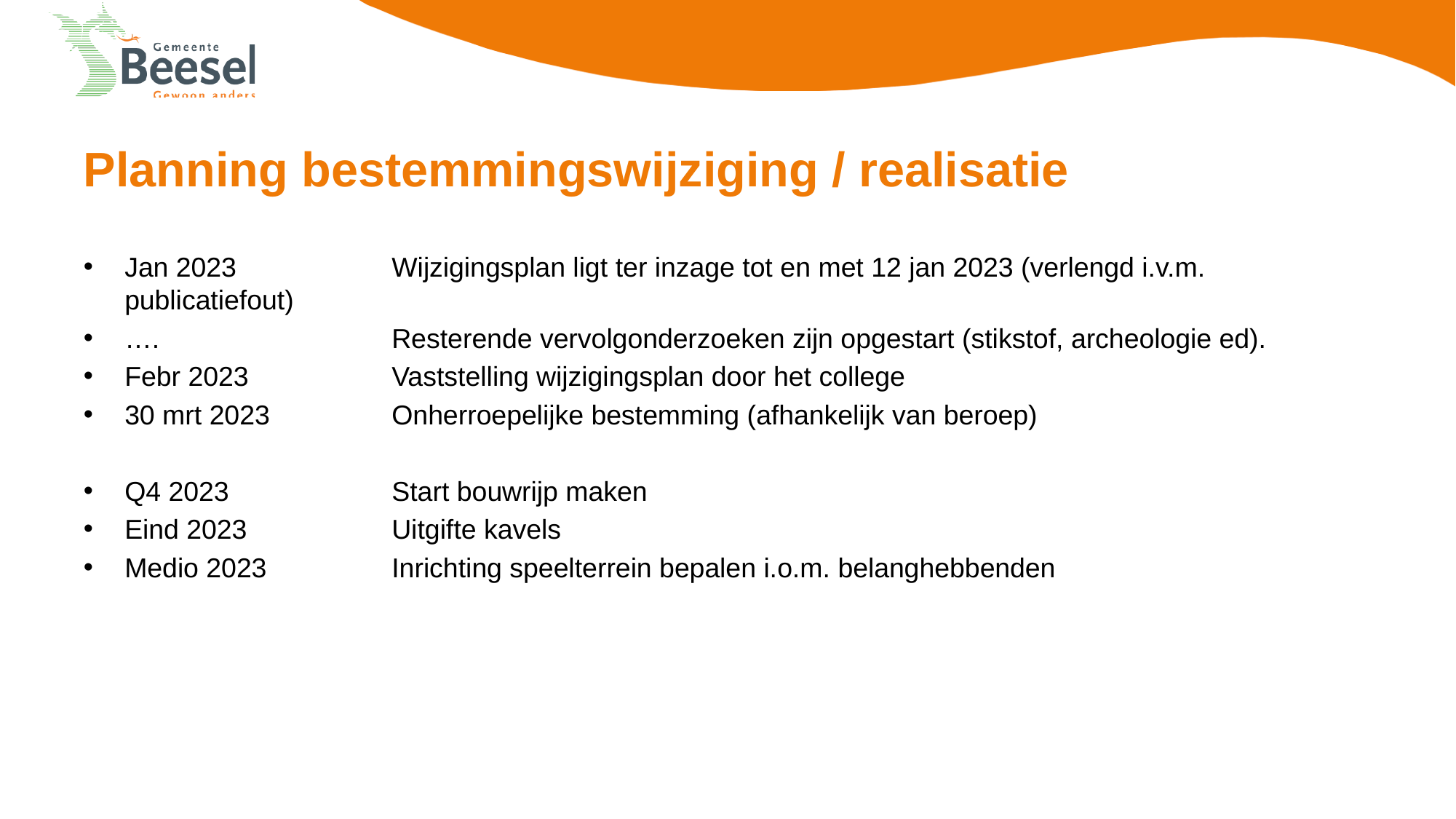

# Planning bestemmingswijziging / realisatie
Jan 2023	Wijzigingsplan ligt ter inzage tot en met 12 jan 2023 (verlengd i.v.m. publicatiefout)
…. 	Resterende vervolgonderzoeken zijn opgestart (stikstof, archeologie ed).
Febr 2023 	Vaststelling wijzigingsplan door het college
30 mrt 2023 	Onherroepelijke bestemming (afhankelijk van beroep)

Q4 2023 	Start bouwrijp maken
Eind 2023	Uitgifte kavels
Medio 2023	Inrichting speelterrein bepalen i.o.m. belanghebbenden